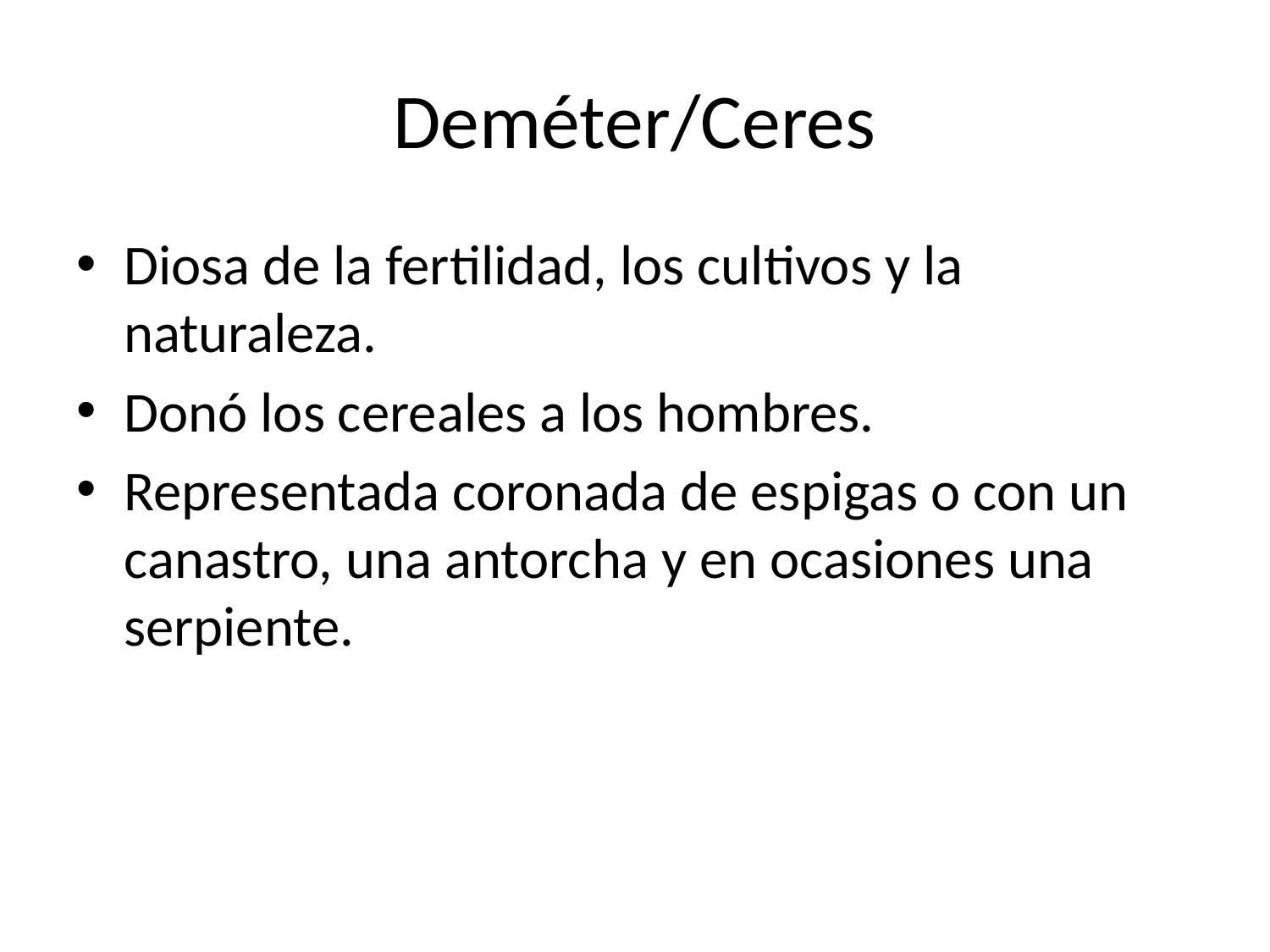

# Deméter/Ceres
Diosa de la fertilidad, los cultivos y la naturaleza.
Donó los cereales a los hombres.
Representada coronada de espigas o con un canastro, una antorcha y en ocasiones una serpiente.